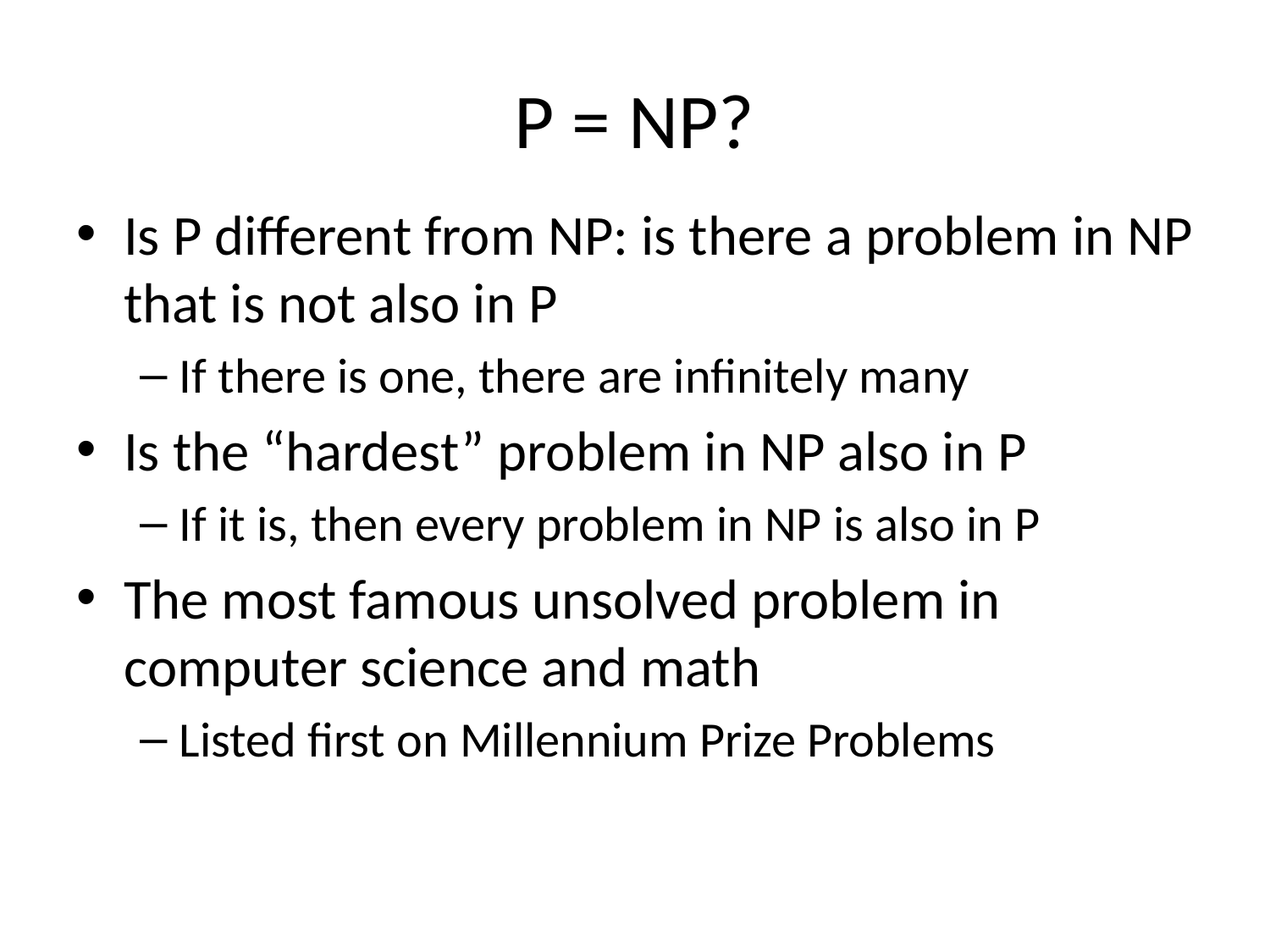

# P = NP?
Is P different from NP: is there a problem in NP that is not also in P
If there is one, there are infinitely many
Is the “hardest” problem in NP also in P
If it is, then every problem in NP is also in P
The most famous unsolved problem in computer science and math
Listed first on Millennium Prize Problems